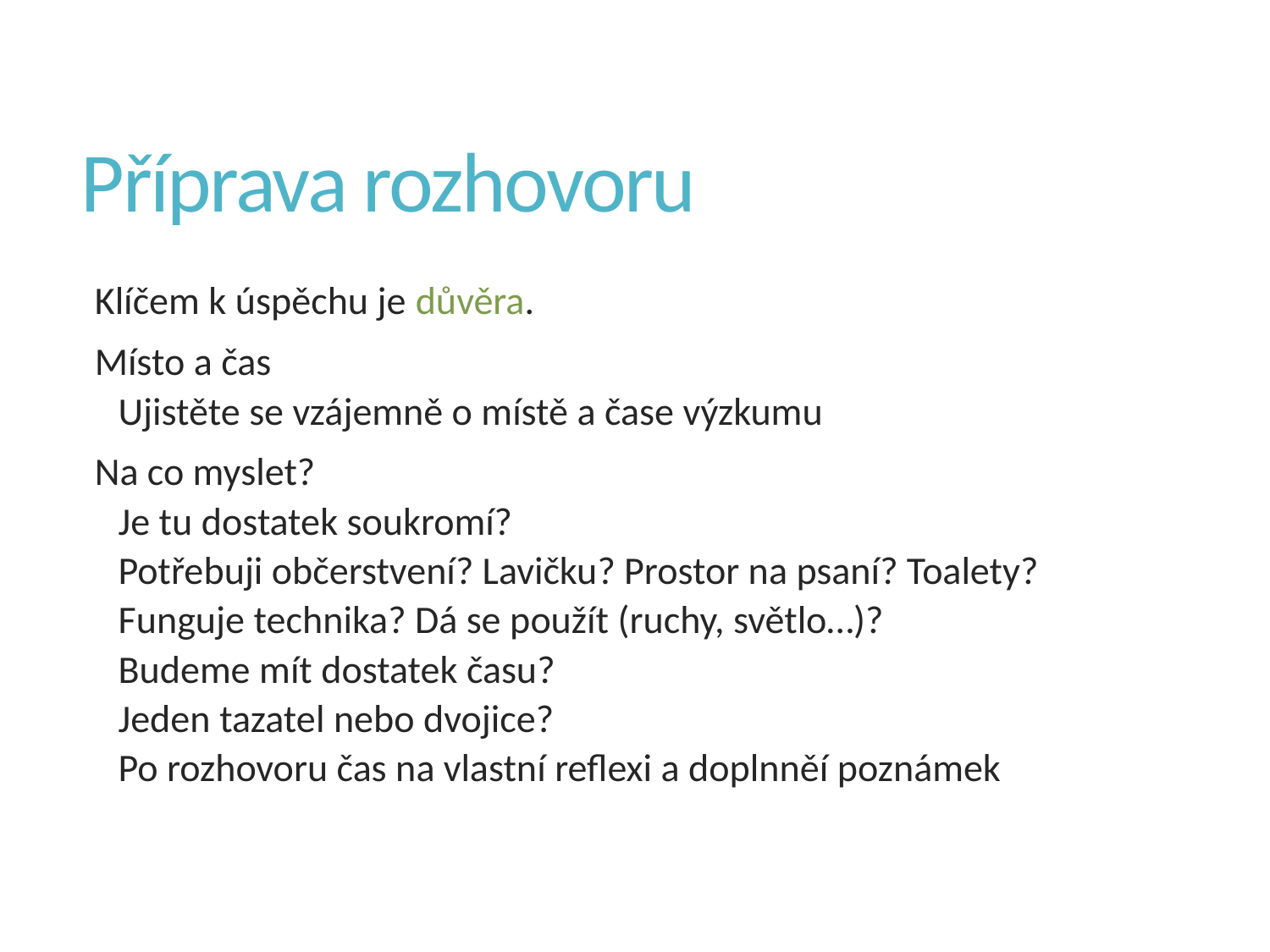

# Příprava rozhovoru
Klíčem k úspěchu je důvěra.
Místo a čas
Ujistěte se vzájemně o místě a čase výzkumu
Na co myslet?
Je tu dostatek soukromí?
Potřebuji občerstvení? Lavičku? Prostor na psaní? Toalety?
Funguje technika? Dá se použít (ruchy, světlo…)?
Budeme mít dostatek času?
Jeden tazatel nebo dvojice?
Po rozhovoru čas na vlastní reflexi a doplnněí poznámek